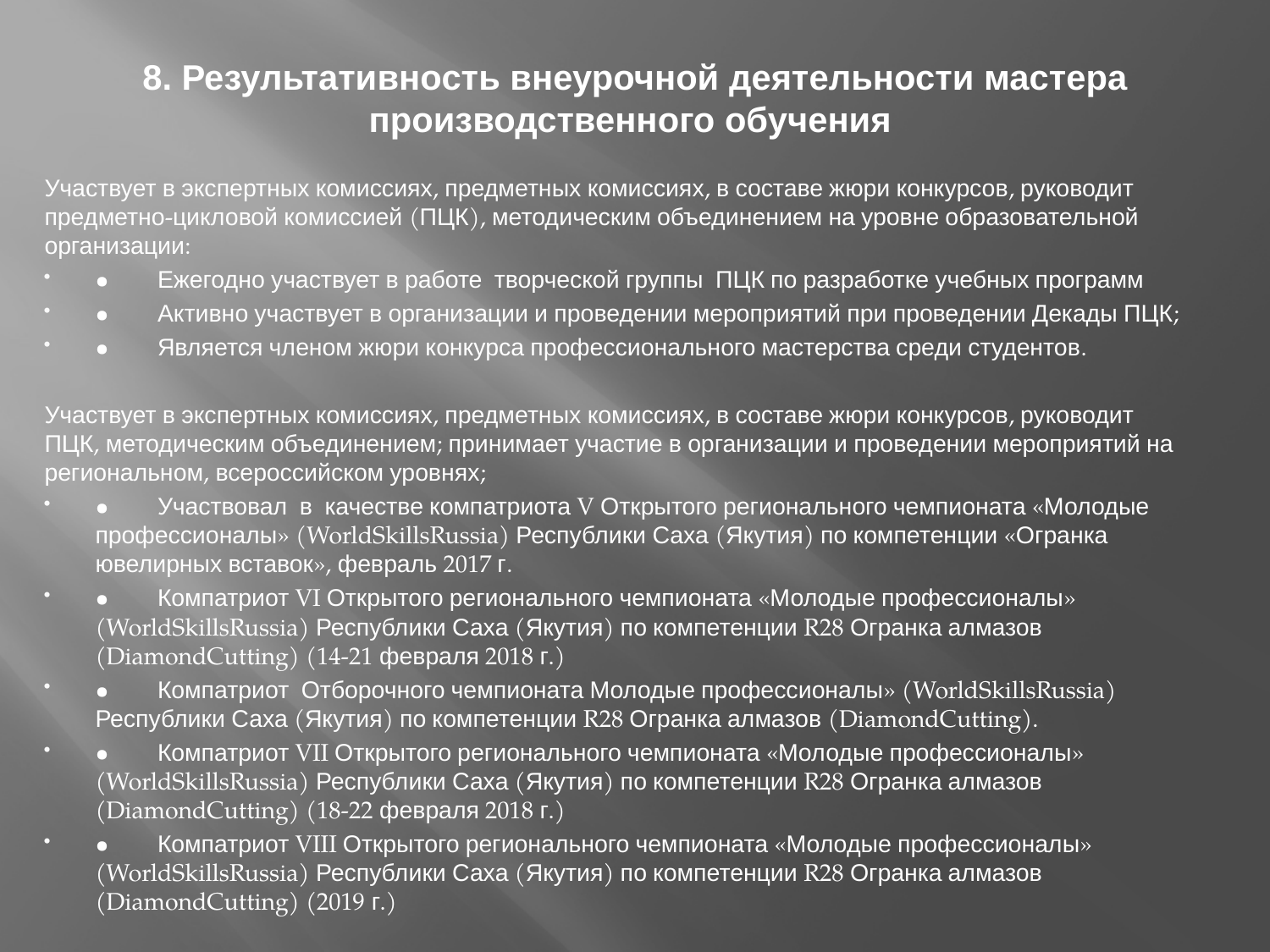

# 8. Результативность внеурочной деятельности мастера производственного обучения
Участвует в экспертных комиссиях, предметных комиссиях, в составе жюри конкурсов, руководит предметно-цикловой комиссией (ПЦК), методическим объединением на уровне образовательной организации:
•	Ежегодно участвует в работе  творческой группы  ПЦК по разработке учебных программ
•	Активно участвует в организации и проведении мероприятий при проведении Декады ПЦК;
•	Является членом жюри конкурса профессионального мастерства среди студентов.

Участвует в экспертных комиссиях, предметных комиссиях, в составе жюри конкурсов, руководит ПЦК, методическим объединением; принимает участие в организации и проведении мероприятий на региональном, всероссийском уровнях;
•	Участвовал  в  качестве компатриота V Открытого регионального чемпионата «Молодые профессионалы» (WorldSkillsRussia) Республики Саха (Якутия) по компетенции «Огранка ювелирных вставок», февраль 2017 г.
•	Компатриот VI Открытого регионального чемпионата «Молодые профессионалы» (WorldSkillsRussia) Республики Саха (Якутия) по компетенции R28 Огранка алмазов (DiamondCutting) (14-21 февраля 2018 г.)
•	Компатриот  Отборочного чемпионата Молодые профессионалы» (WorldSkillsRussia) Республики Саха (Якутия) по компетенции R28 Огранка алмазов (DiamondCutting).
•	Компатриот VII Открытого регионального чемпионата «Молодые профессионалы» (WorldSkillsRussia) Республики Саха (Якутия) по компетенции R28 Огранка алмазов (DiamondCutting) (18-22 февраля 2018 г.)
•	Компатриот VIII Открытого регионального чемпионата «Молодые профессионалы» (WorldSkillsRussia) Республики Саха (Якутия) по компетенции R28 Огранка алмазов (DiamondCutting) (2019 г.)